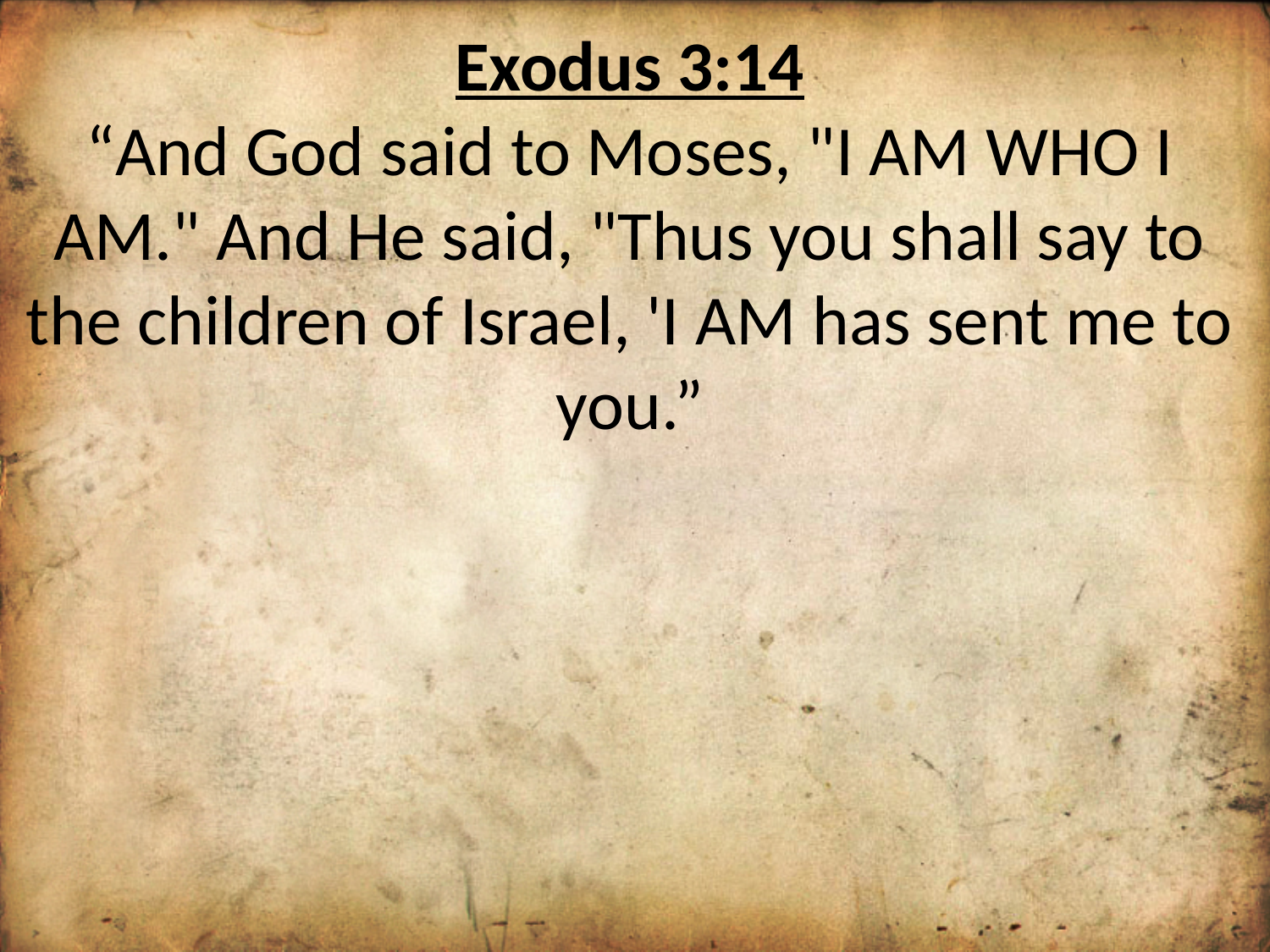

Exodus 3:14
“And God said to Moses, "I AM WHO I AM." And He said, "Thus you shall say to the children of Israel, 'I AM has sent me to you.”